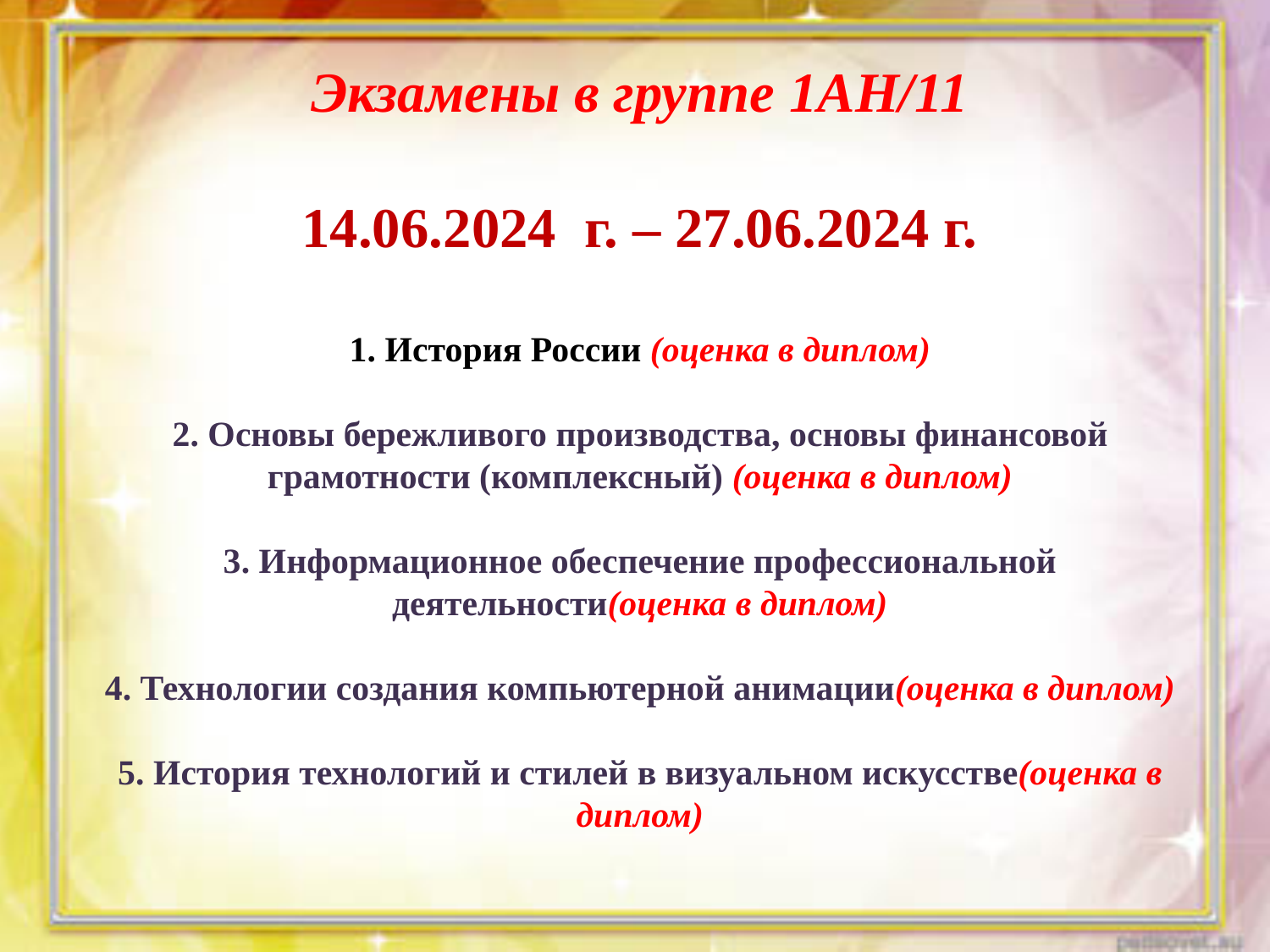

Экзамены в группе 1АН/11

14.06.2024  г. – 27.06.2024 г.

1. История России (оценка в диплом)

2. Основы бережливого производства, основы финансовой грамотности (комплексный) (оценка в диплом)

3. Информационное обеспечение профессиональной деятельности(оценка в диплом)

4. Технологии создания компьютерной анимации(оценка в диплом)

5. История технологий и стилей в визуальном искусстве(оценка в диплом)